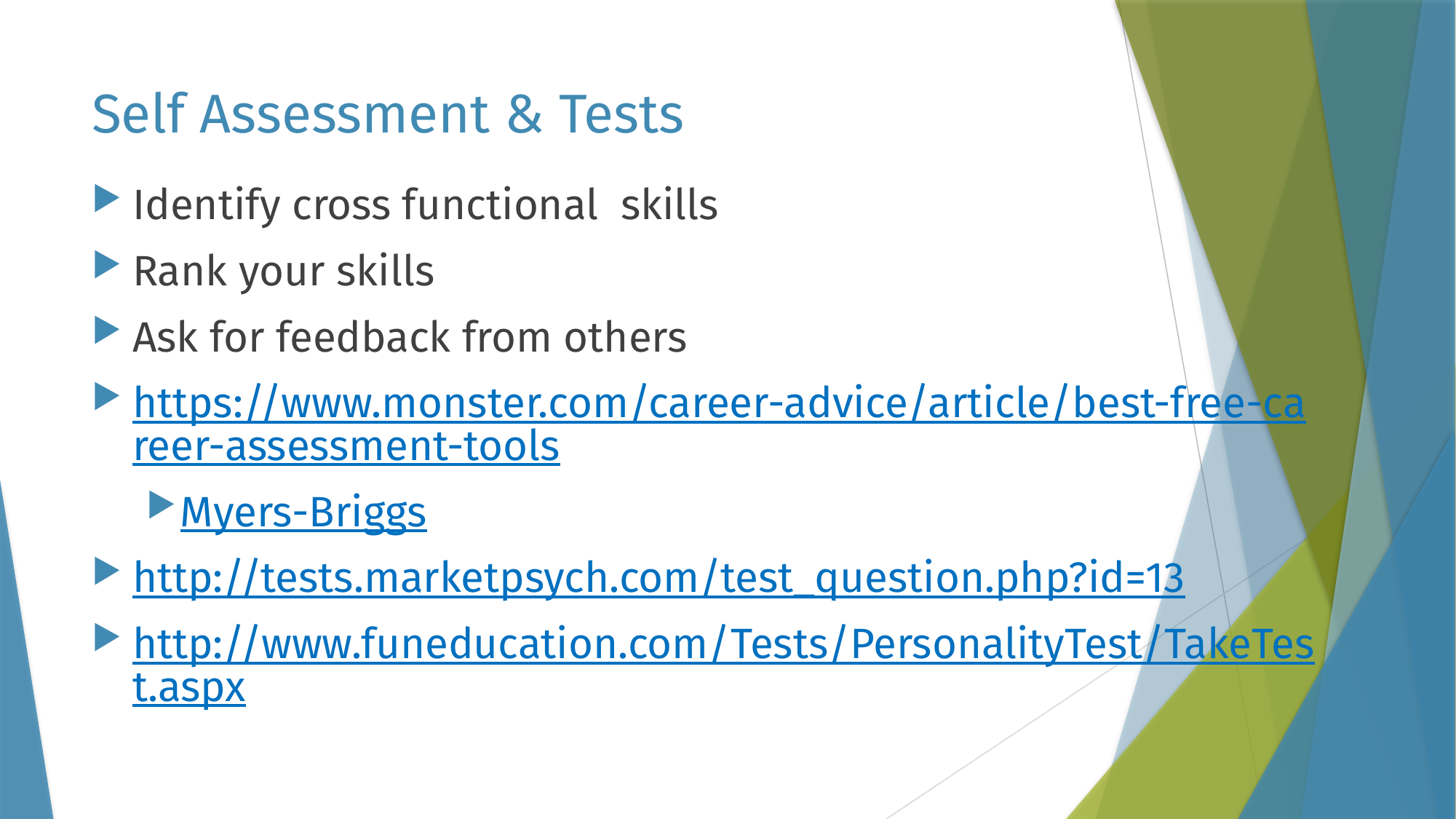

# Self Assessment & Tests
Identify cross functional  skills
Rank your skills
Ask for feedback from others
https://www.monster.com/career-advice/article/best-free-career-assessment-tools
Myers-Briggs
http://tests.marketpsych.com/test_question.php?id=13
http://www.funeducation.com/Tests/PersonalityTest/TakeTest.aspx